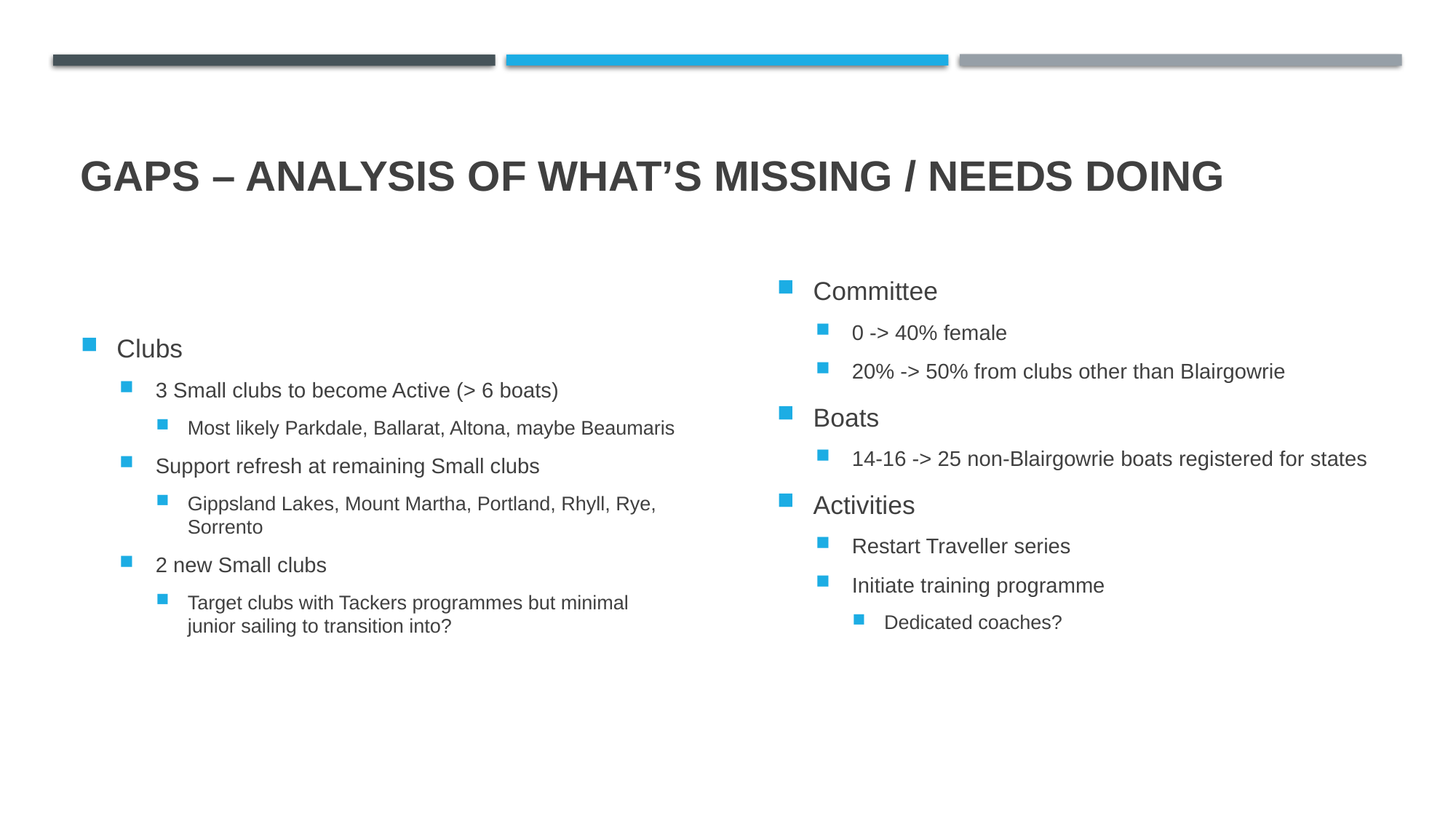

# Gaps – Analysis of what’s missing / needs doing
Clubs
3 Small clubs to become Active (> 6 boats)
Most likely Parkdale, Ballarat, Altona, maybe Beaumaris
Support refresh at remaining Small clubs
Gippsland Lakes, Mount Martha, Portland, Rhyll, Rye, Sorrento
2 new Small clubs
Target clubs with Tackers programmes but minimal junior sailing to transition into?
Committee
0 -> 40% female
20% -> 50% from clubs other than Blairgowrie
Boats
14-16 -> 25 non-Blairgowrie boats registered for states
Activities
Restart Traveller series
Initiate training programme
Dedicated coaches?